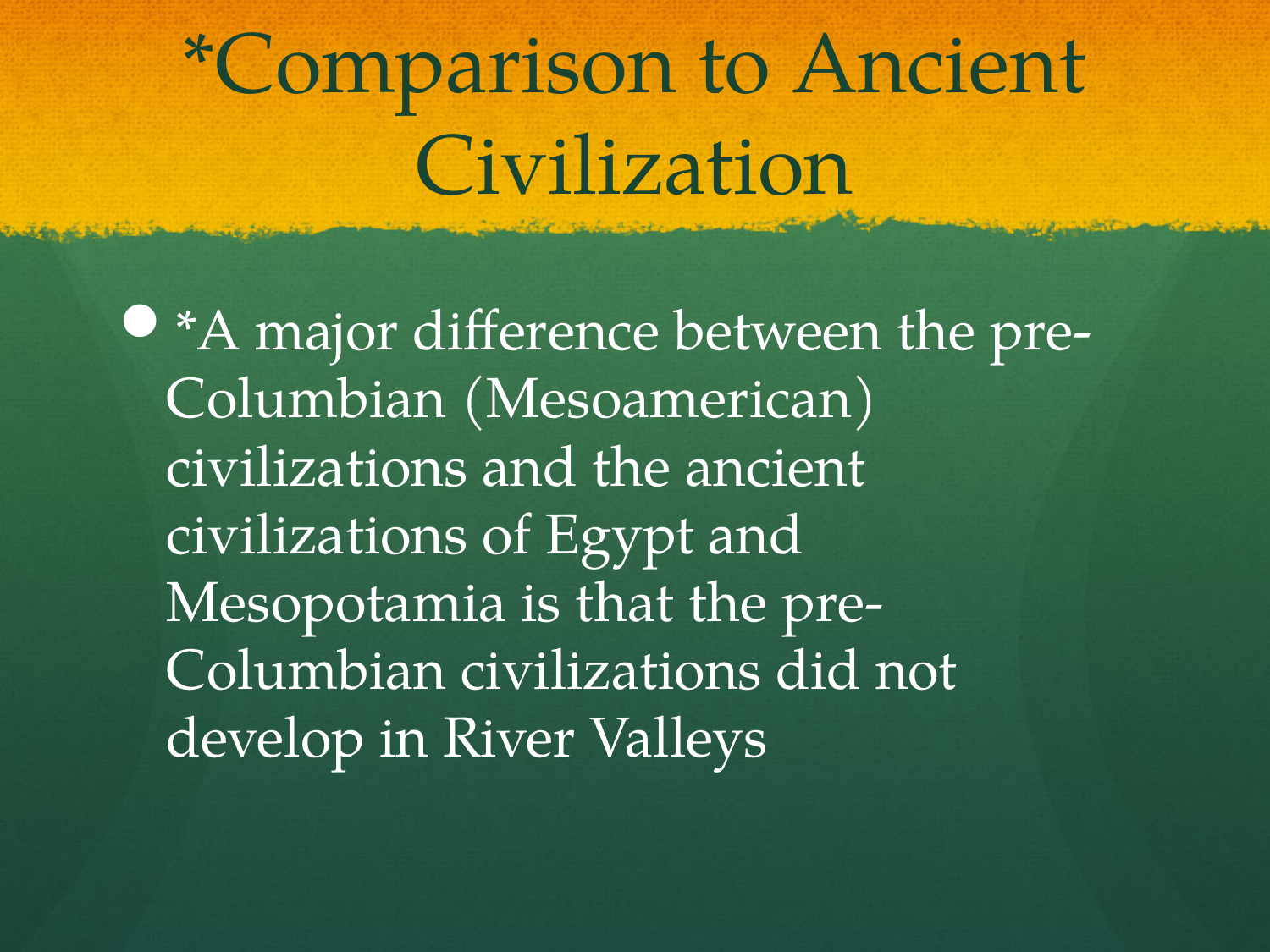

# *Comparison to Ancient Civilization
*A major difference between the pre-Columbian (Mesoamerican) civilizations and the ancient civilizations of Egypt and Mesopotamia is that the pre-Columbian civilizations did not develop in River Valleys